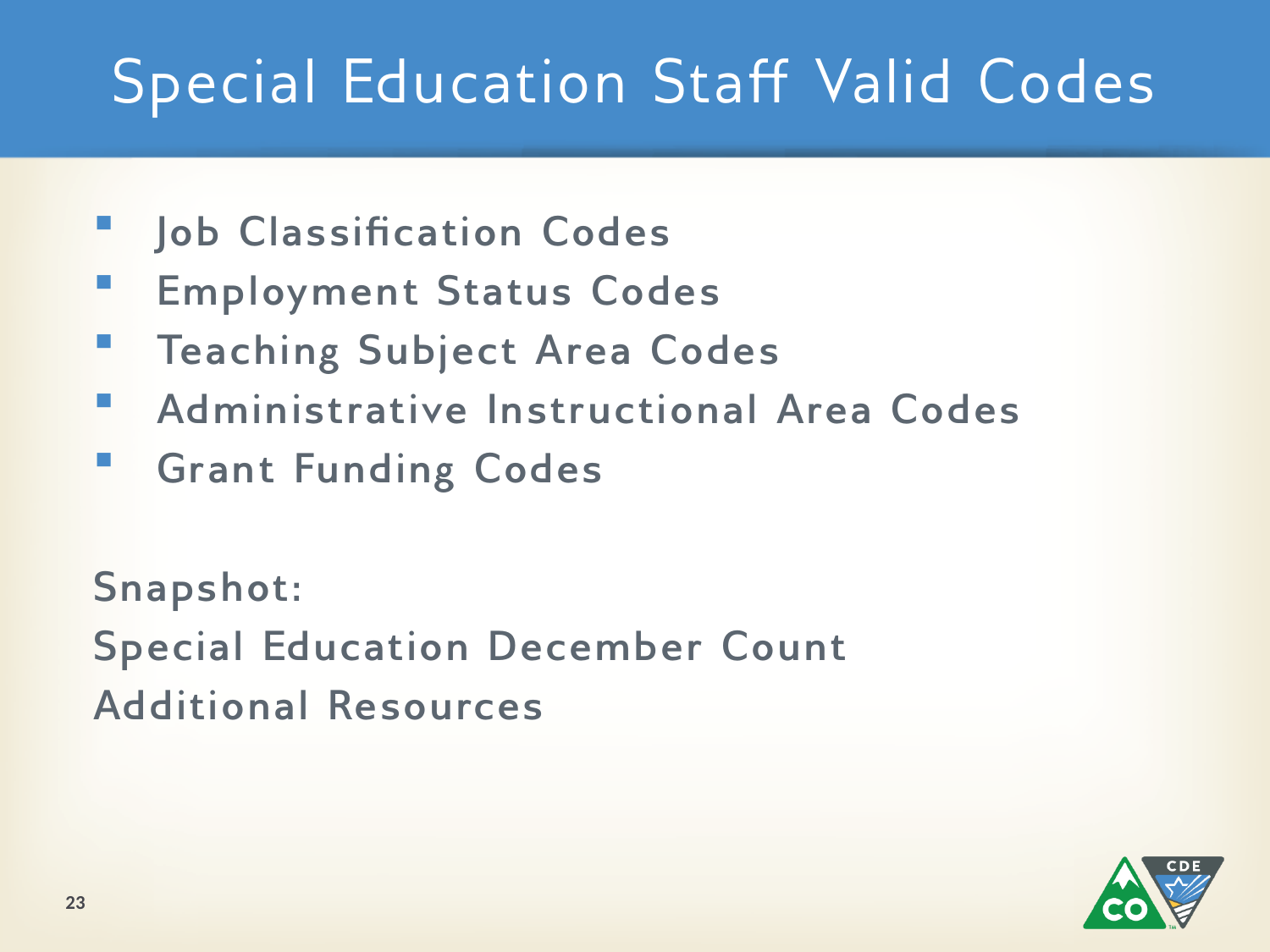

# Special Education Staff Valid Codes
Job Classification Codes
Employment Status Codes
Teaching Subject Area Codes
Administrative Instructional Area Codes
Grant Funding Codes

Snapshot:
Special Education December Count
Additional Resources
23